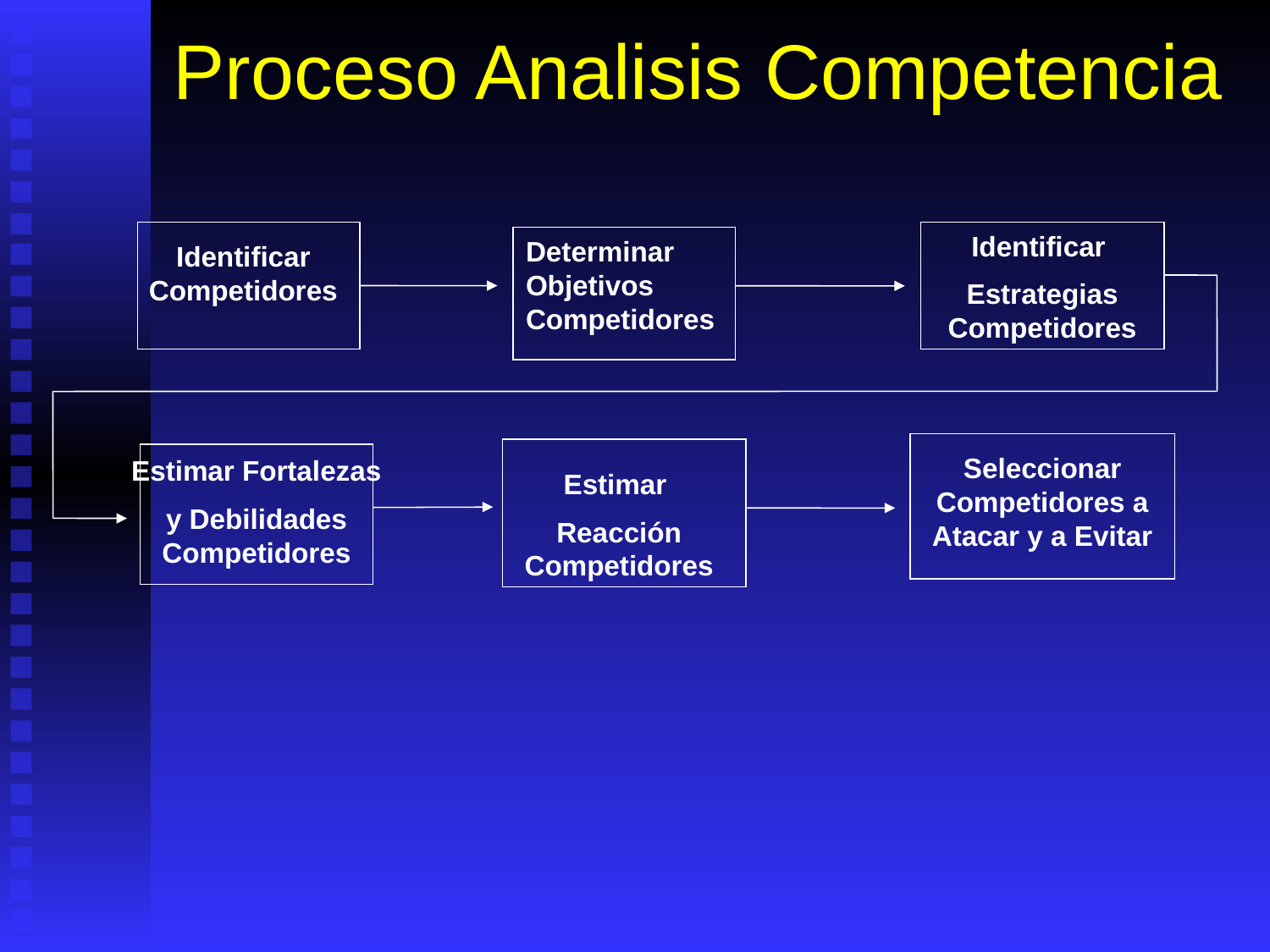

# Proceso Analisis Competencia

Identificar
Estrategias Competidores

Determinar Objetivos Competidores

Identificar Competidores

Seleccionar Competidores a Atacar y a Evitar
Estimar Fortalezas
y Debilidades Competidores
Estimar
Reacción Competidores